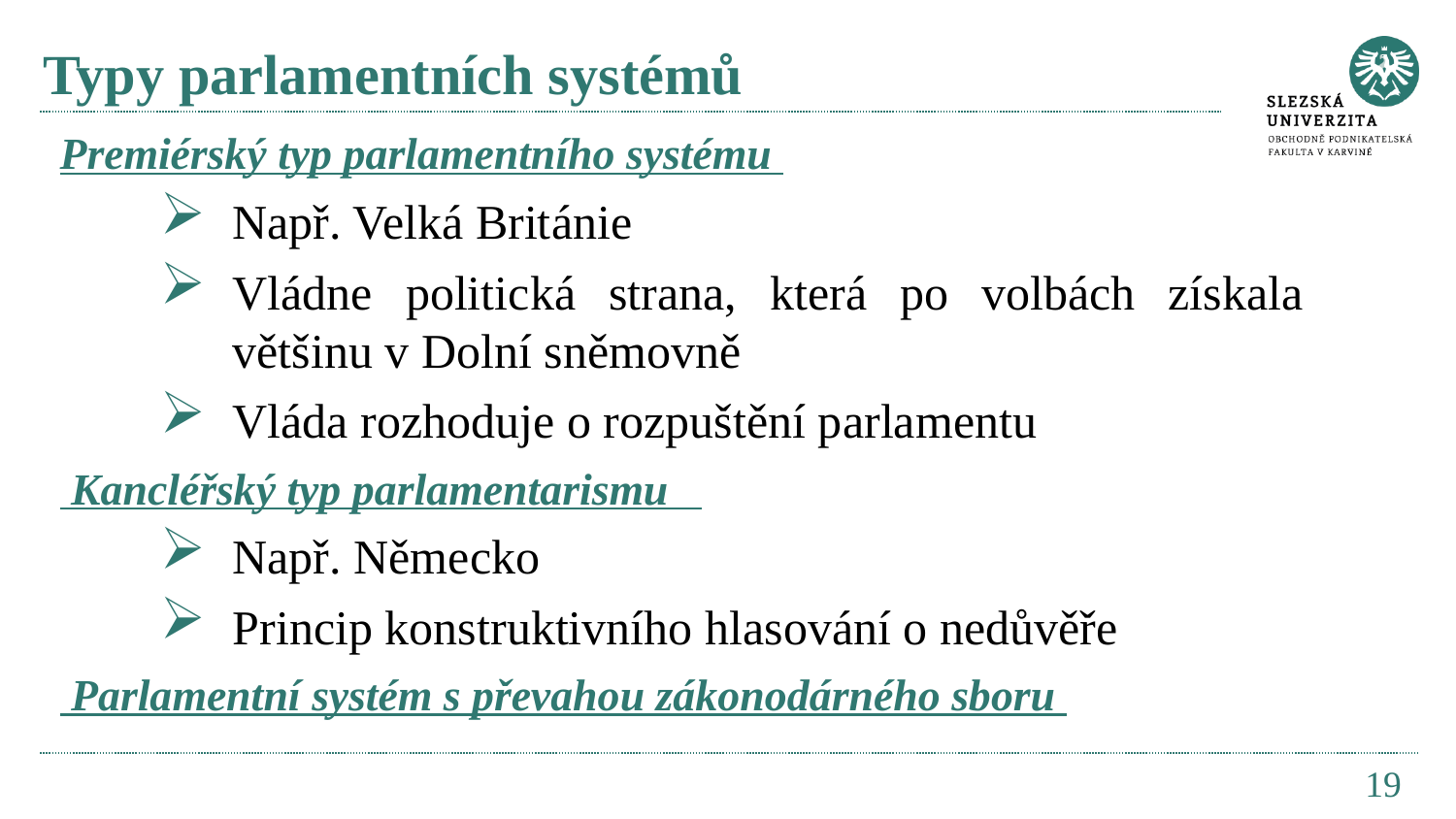

# Typy parlamentních systémů
Premiérský typ parlamentního systému
Např. Velká Británie
Vládne politická strana, která po volbách získala většinu v Dolní sněmovně
Vláda rozhoduje o rozpuštění parlamentu
 Kancléřský typ parlamentarismu
Např. Německo
Princip konstruktivního hlasování o nedůvěře
 Parlamentní systém s převahou zákonodárného sboru

19